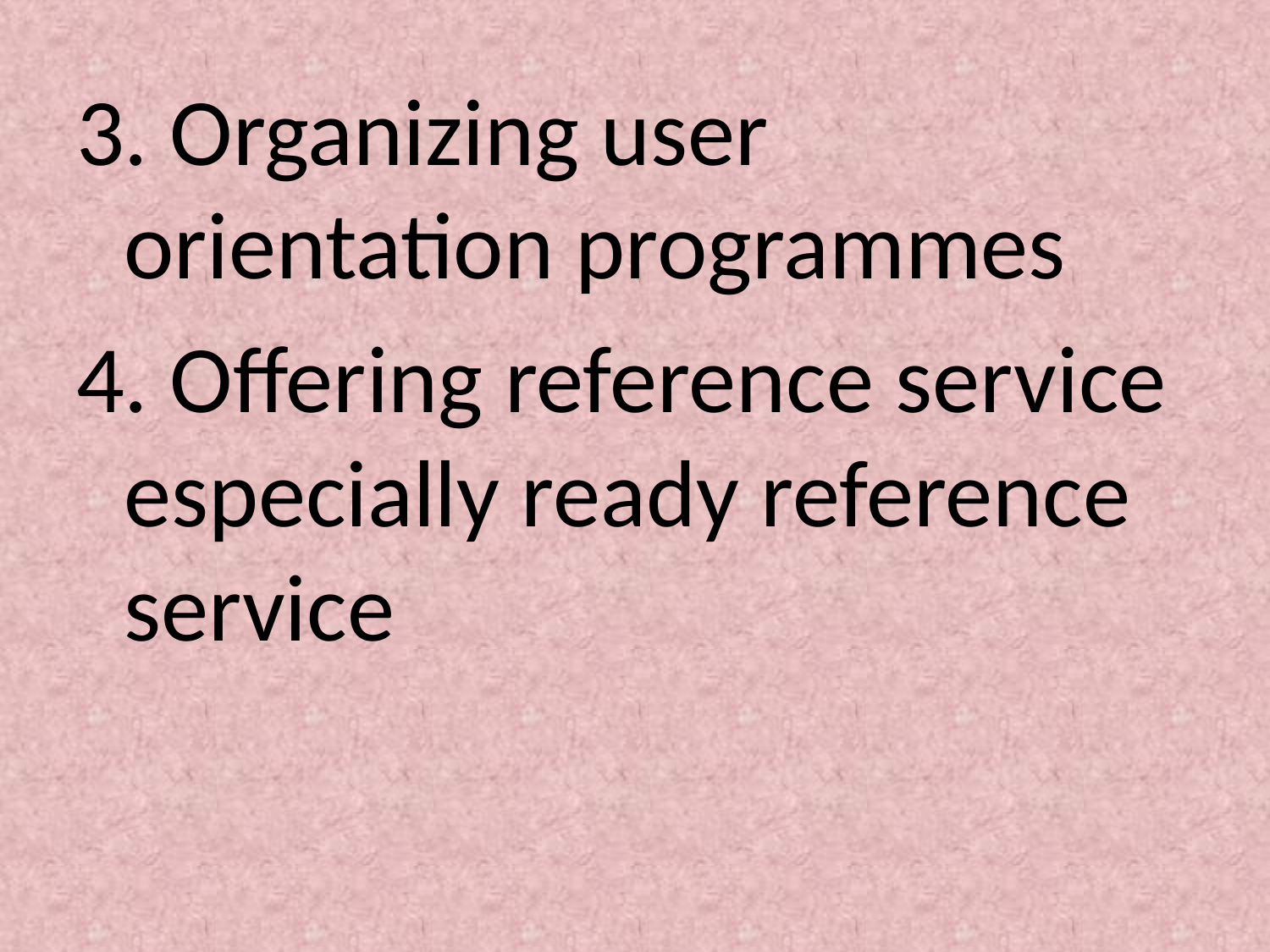

3. Organizing user orientation programmes
4. Offering reference service especially ready reference service